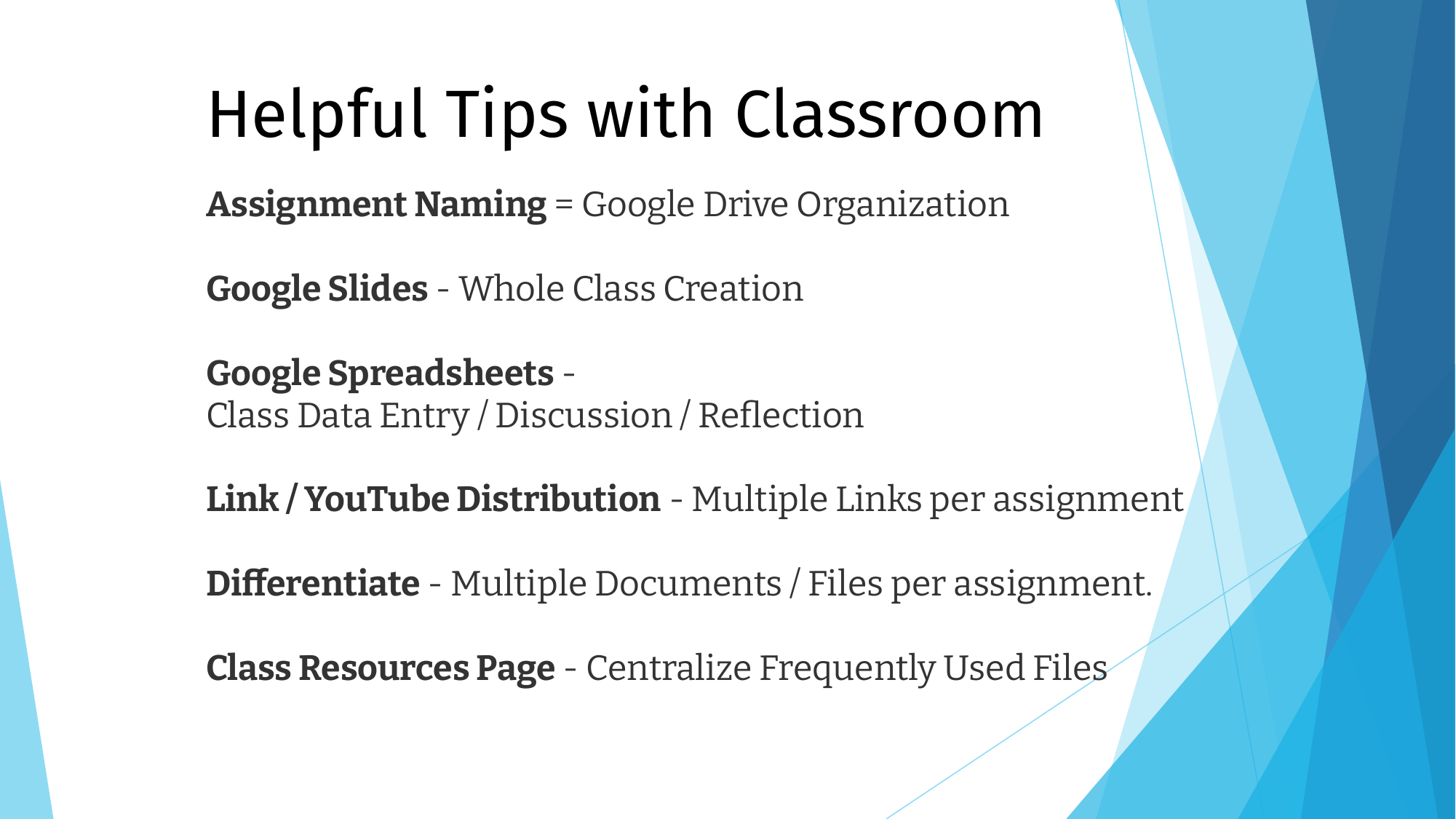

Helpful Tips with Classroom
Assignment Naming = Google Drive Organization

Google Slides - Whole Class Creation

Google Spreadsheets -
Class Data Entry / Discussion / Reflection

Link / YouTube Distribution - Multiple Links per assignment

Differentiate - Multiple Documents / Files per assignment.

Class Resources Page - Centralize Frequently Used Files